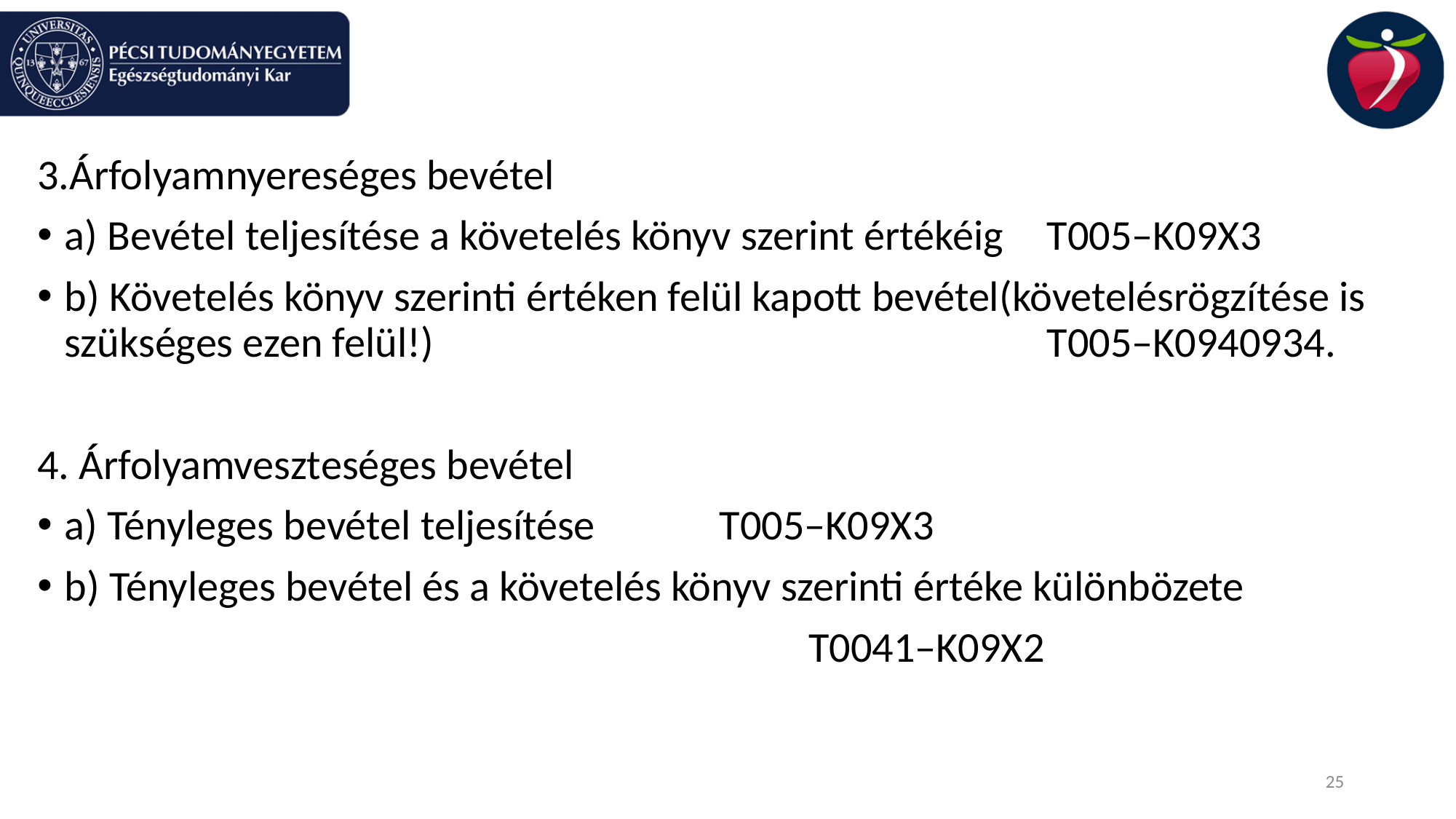

#
3.Árfolyamnyereséges bevétel
a) Bevétel teljesítése a követelés könyv szerint értékéig	T005–K09X3
b) Követelés könyv szerinti értéken felül kapott bevétel(követelésrögzítése is szükséges ezen felül!)						T005–K0940934.

4. Árfolyamveszteséges bevétel
a) Tényleges bevétel teljesítése		T005–K09X3
b) Tényleges bevétel és a követelés könyv szerinti értéke különbözete
                                                                                T0041–K09X2
25